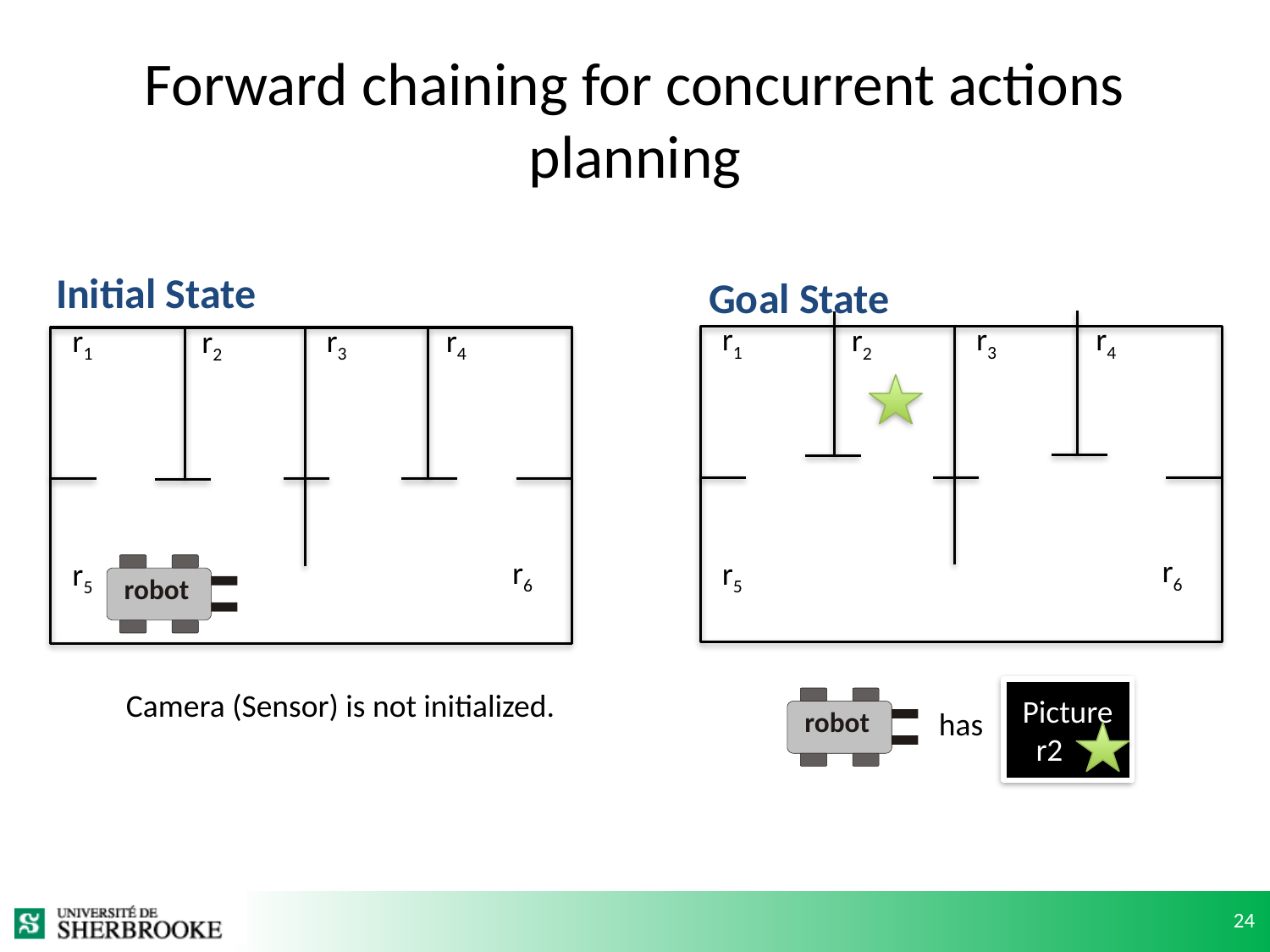

# Forward chaining for concurrent actions planning
Initial State
Goal State
r1
r3
r4
r2

r6
r5
r1
r3
r4
r2

r6
r5

robot

Picture r2    .
Camera (Sensor) is not initialized.

robot

has

24